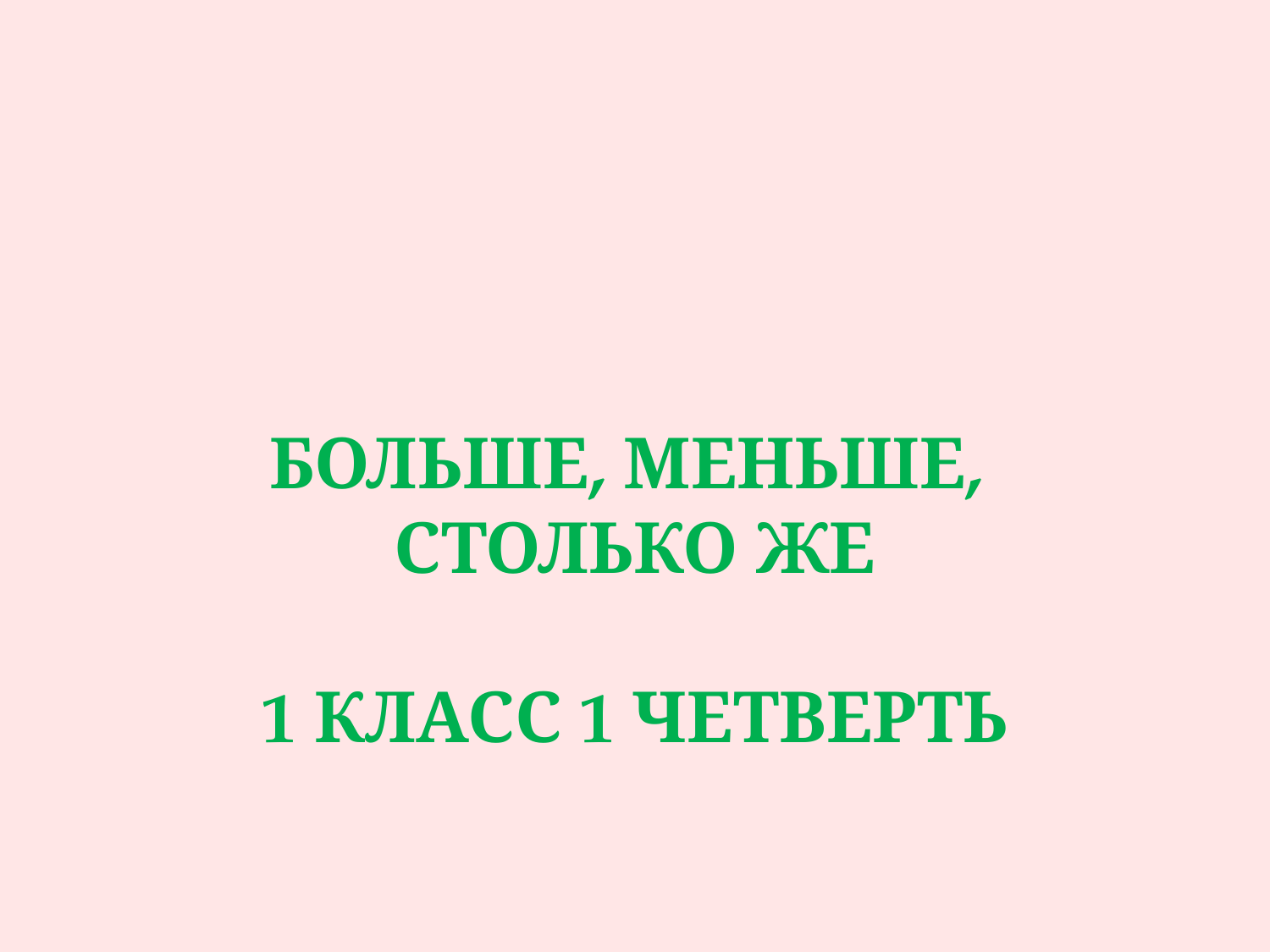

Больше, меньше,
столько же

1 класс 1 четверть